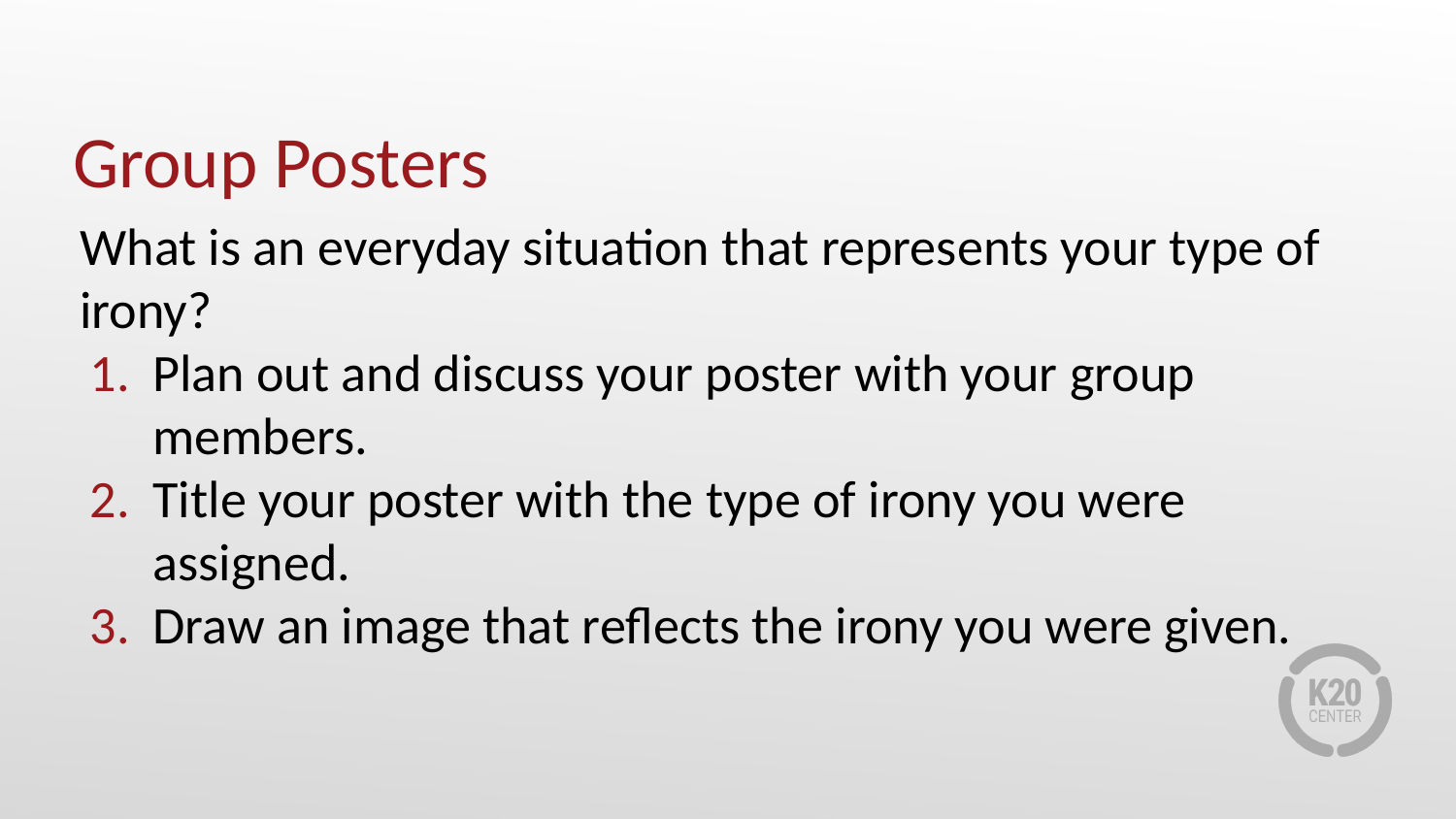

# Group Posters
What is an everyday situation that represents your type of irony?
Plan out and discuss your poster with your group members.
Title your poster with the type of irony you were assigned.
Draw an image that reflects the irony you were given.